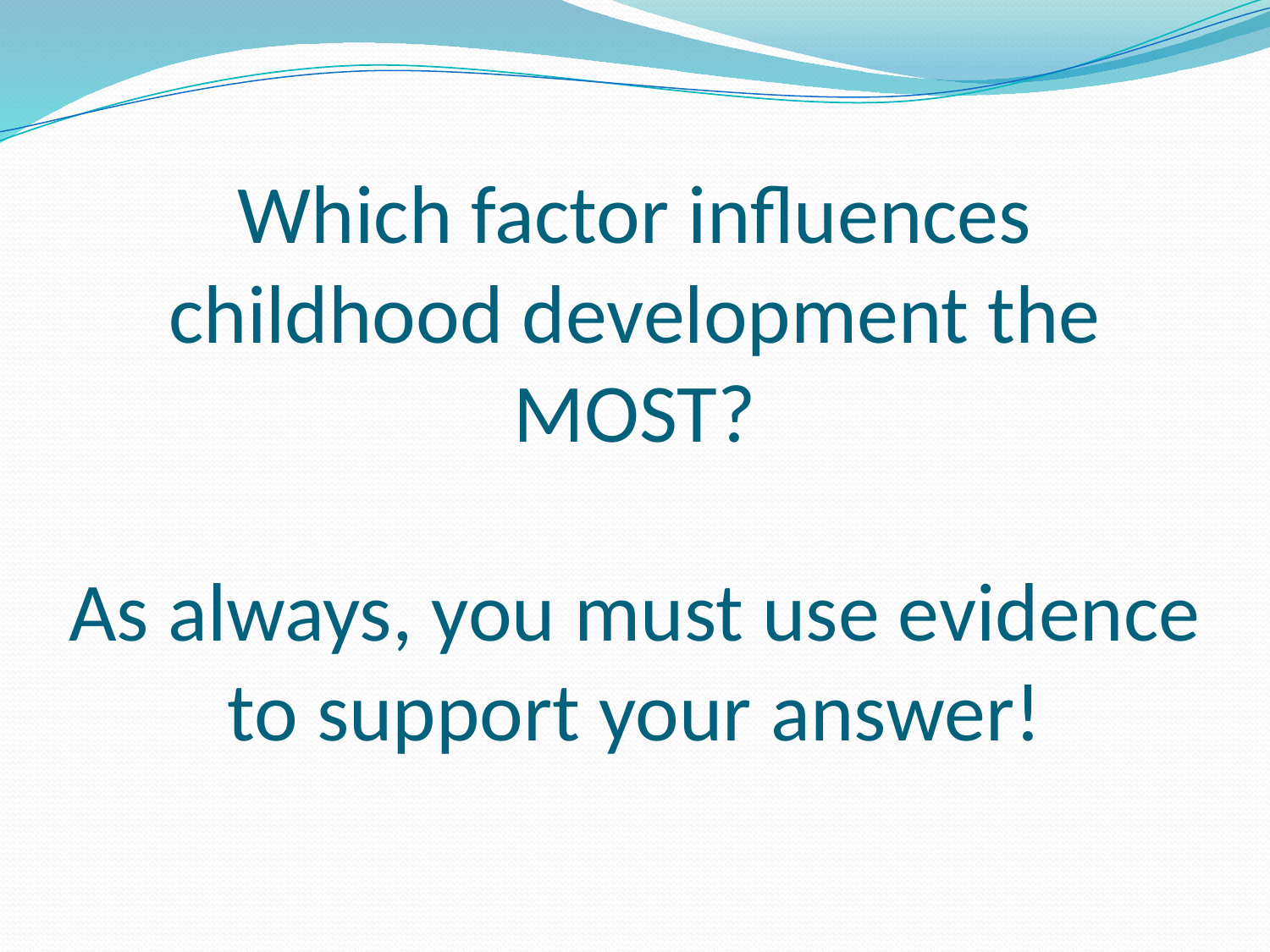

# Which factor influences childhood development the MOST? As always, you must use evidence to support your answer!